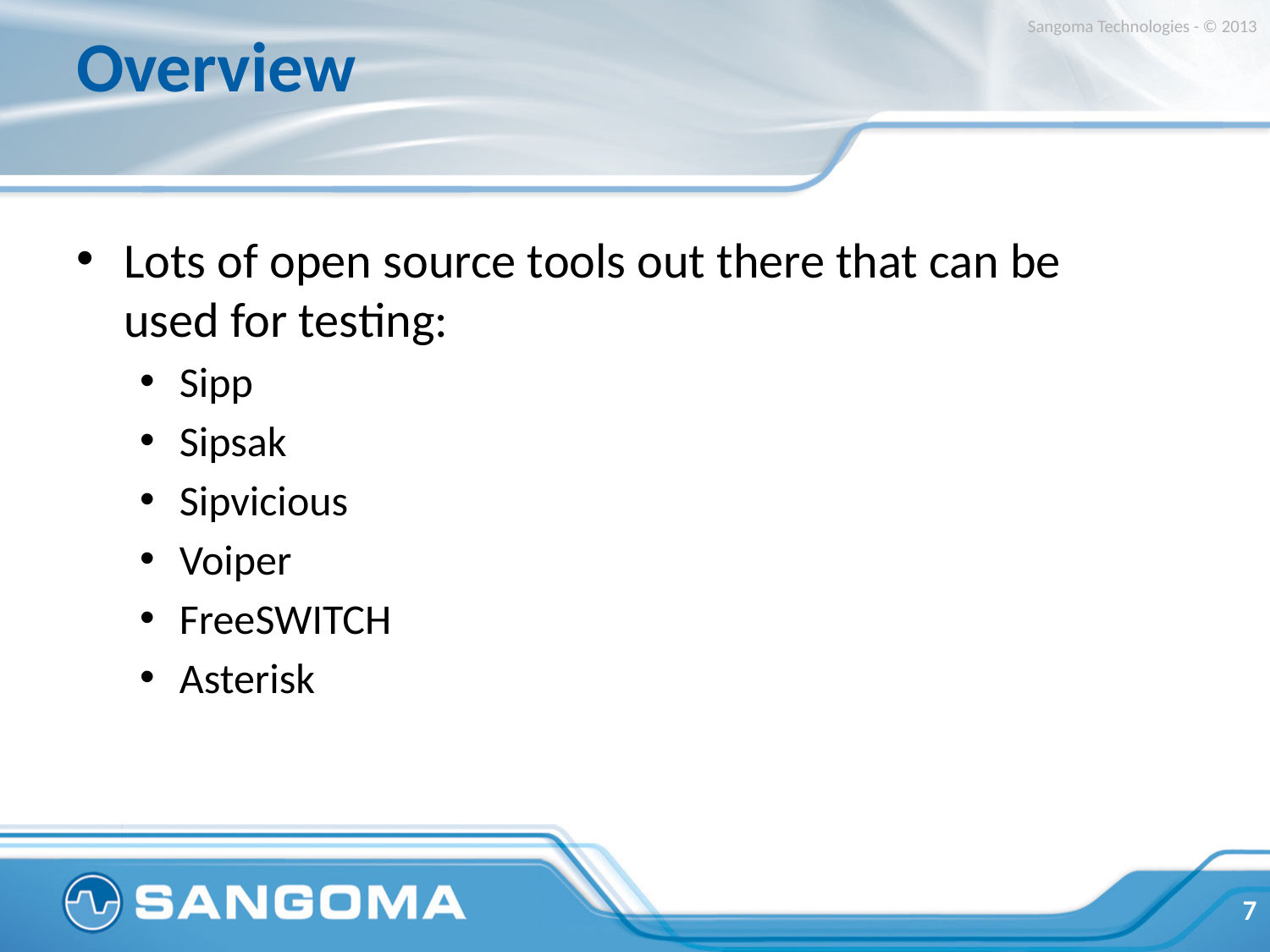

# Overview
Sangoma Technologies - © 2013
Lots of open source tools out there that can be used for testing:
Sipp
Sipsak
Sipvicious
Voiper
FreeSWITCH
Asterisk
7